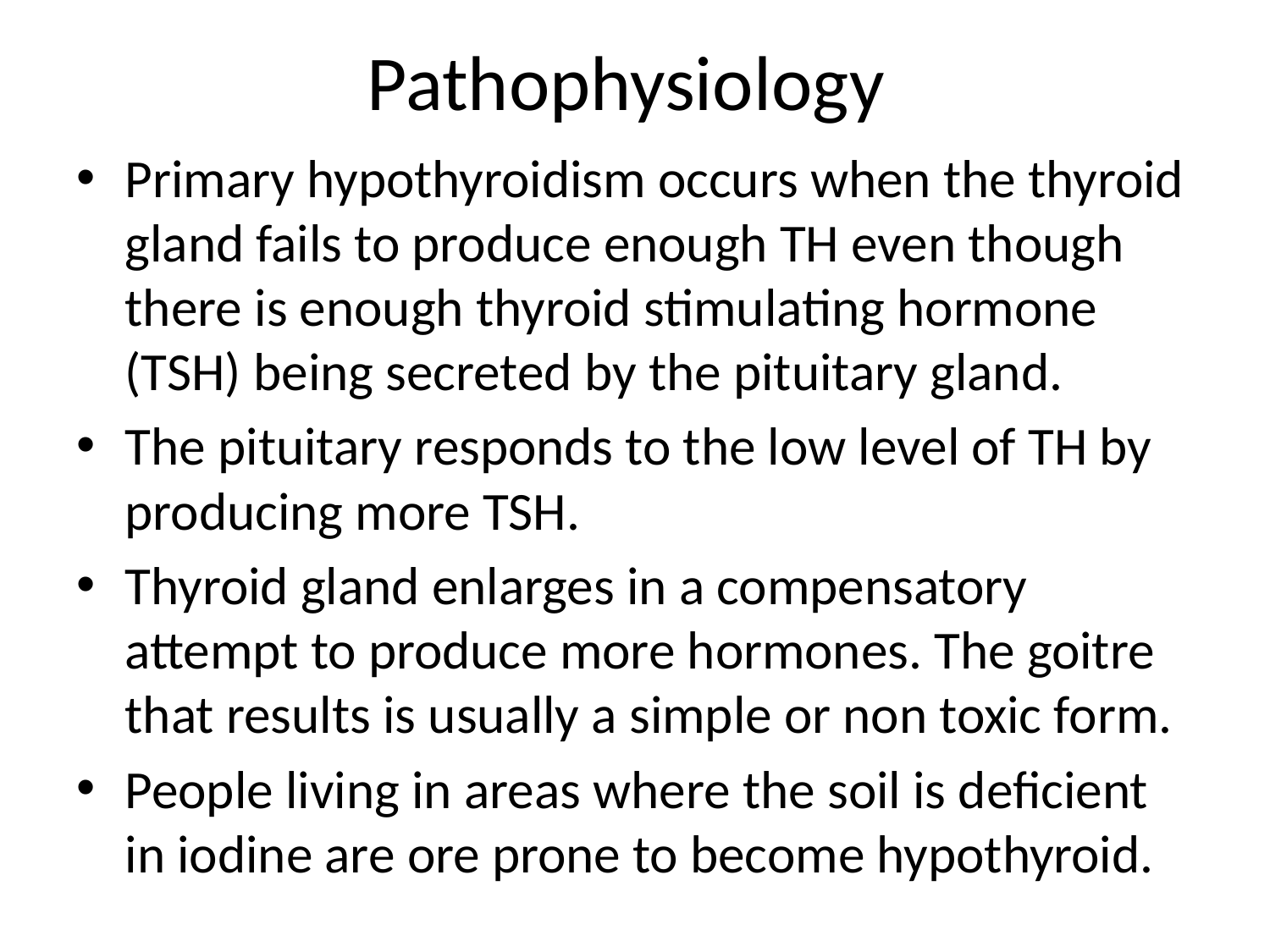

# Pathophysiology
Primary hypothyroidism occurs when the thyroid gland fails to produce enough TH even though there is enough thyroid stimulating hormone (TSH) being secreted by the pituitary gland.
The pituitary responds to the low level of TH by producing more TSH.
Thyroid gland enlarges in a compensatory attempt to produce more hormones. The goitre that results is usually a simple or non toxic form.
People living in areas where the soil is deficient in iodine are ore prone to become hypothyroid.